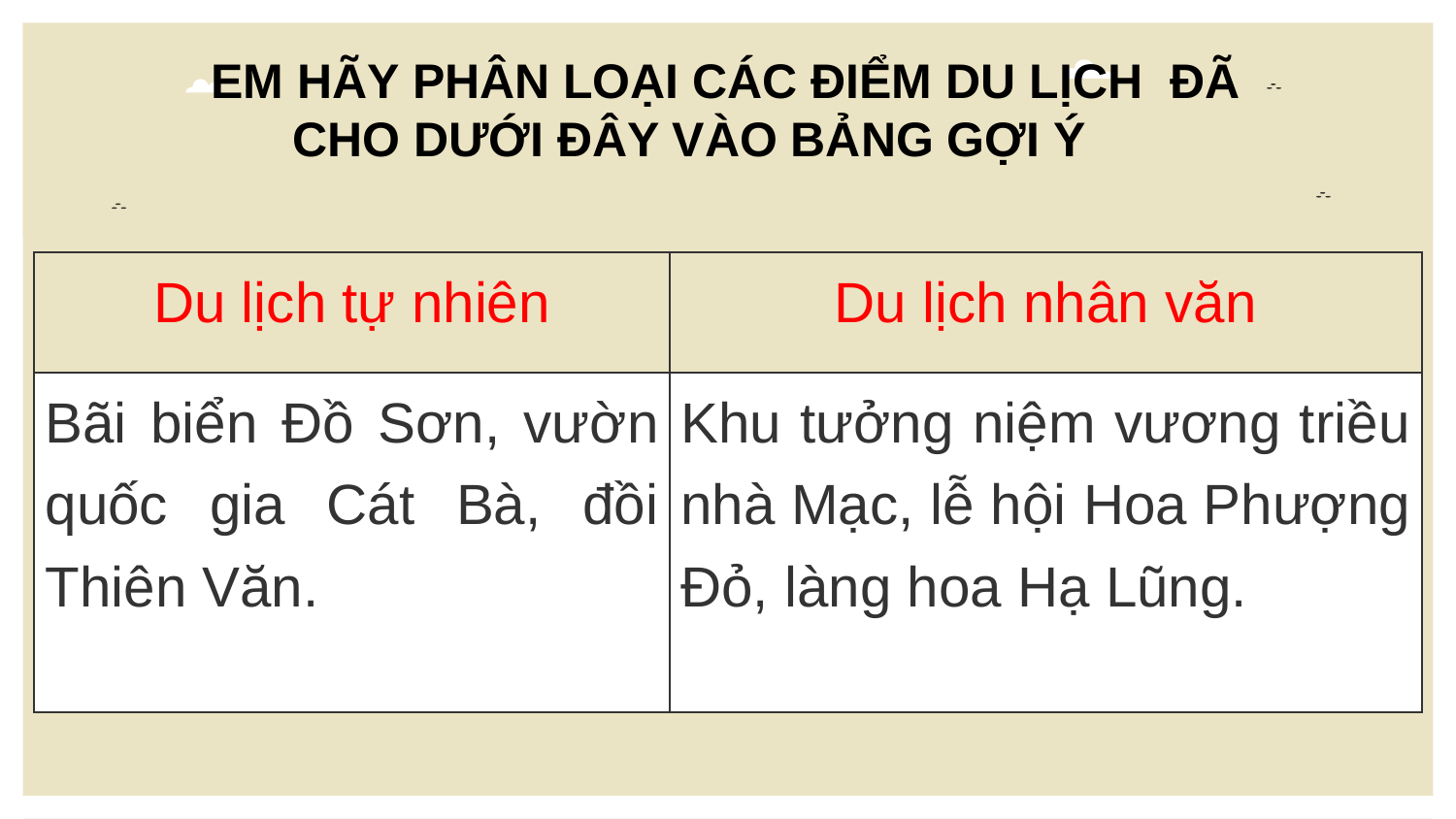

EM HÃY PHÂN LOẠI CÁC ĐIỂM DU LỊCH  ĐÃ CHO DƯỚI ĐÂY VÀO BẢNG GỢI Ý
| Du lịch tự nhiên | Du lịch nhân văn |
| --- | --- |
| Bãi biển Đồ Sơn, vườn quốc gia Cát Bà, đồi Thiên Văn. | Khu tưởng niệm vương triều nhà Mạc, lễ hội Hoa Phượng Đỏ, làng hoa Hạ Lũng. |